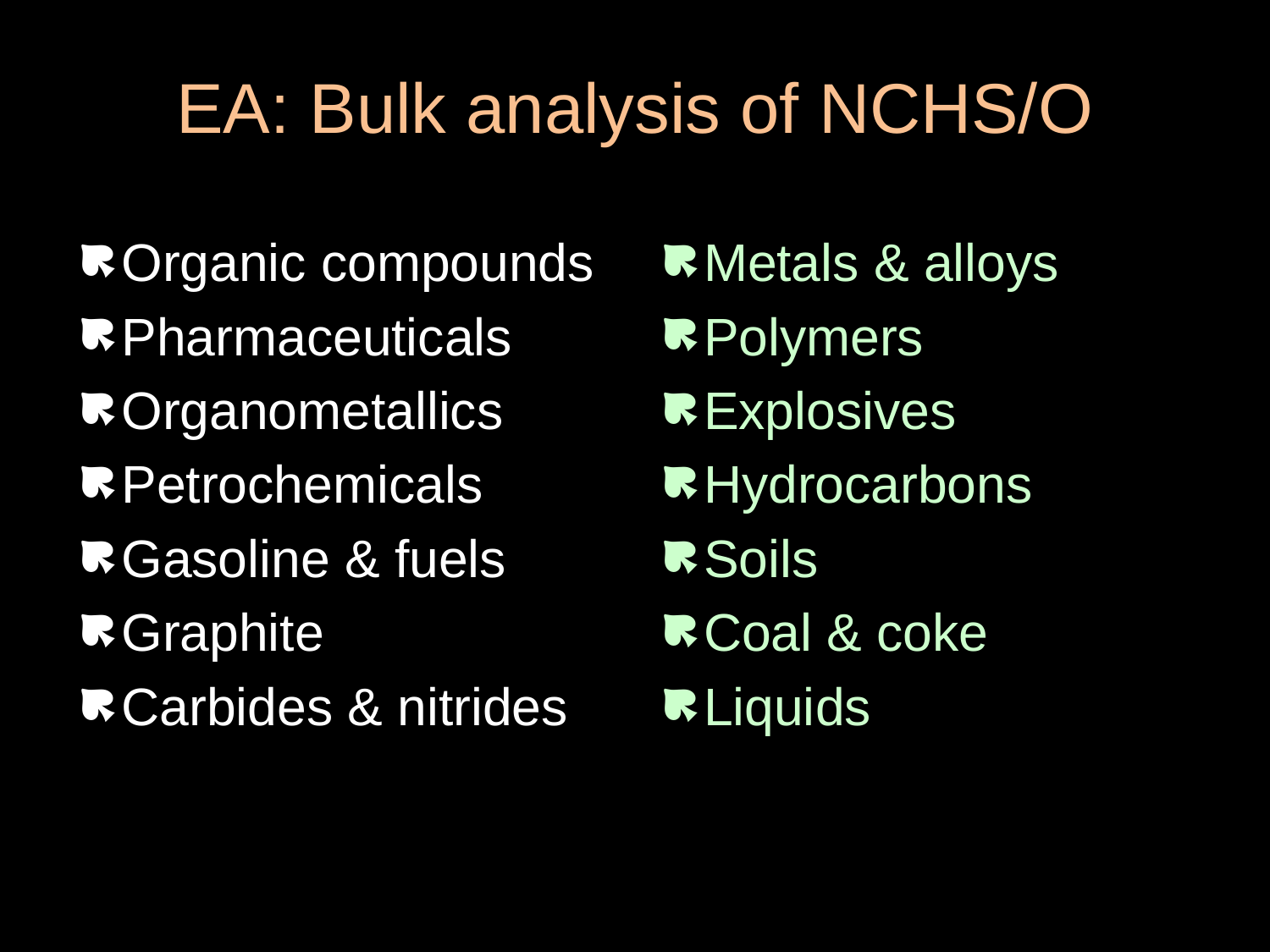

# EA: Bulk analysis of NCHS/O
Organic compounds
Pharmaceuticals
Organometallics
Petrochemicals
Gasoline & fuels
Graphite
Carbides & nitrides
Metals & alloys
Polymers
Explosives
Hydrocarbons
Soils
Coal & coke
Liquids